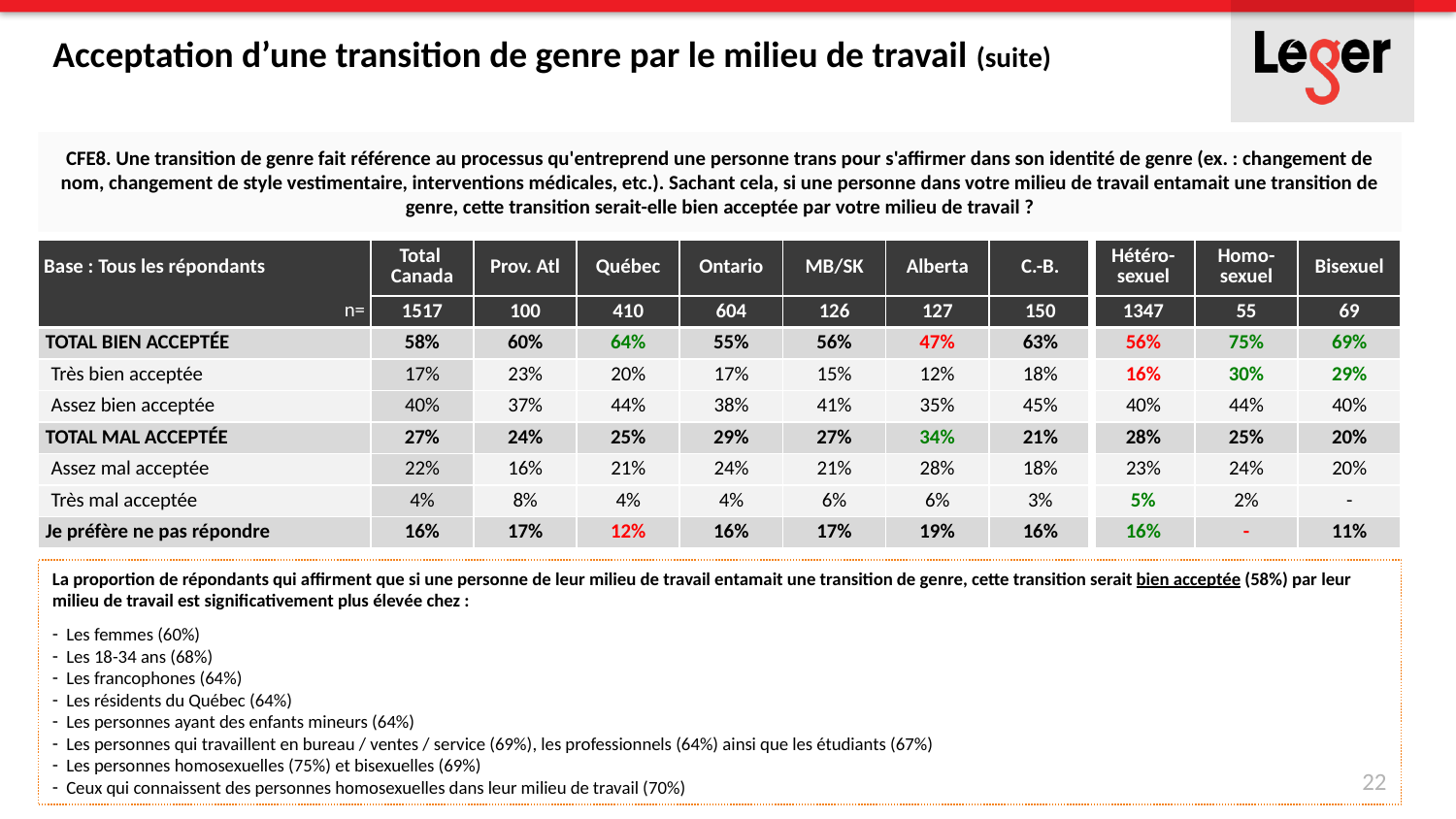

# Acceptation d’une transition de genre par le milieu de travail (suite)
CFE8. Une transition de genre fait référence au processus qu'entreprend une personne trans pour s'affirmer dans son identité de genre (ex. : changement de nom, changement de style vestimentaire, interventions médicales, etc.). Sachant cela, si une personne dans votre milieu de travail entamait une transition de genre, cette transition serait-elle bien acceptée par votre milieu de travail ?
| Base : Tous les répondants | Total Canada | Prov. Atl | Québec | Ontario | MB/SK | Alberta | C.-B. | Hétéro-sexuel | Homo-sexuel | Bisexuel |
| --- | --- | --- | --- | --- | --- | --- | --- | --- | --- | --- |
| n= | 1517 | 100 | 410 | 604 | 126 | 127 | 150 | 1347 | 55 | 69 |
| TOTAL BIEN ACCEPTÉE | 58% | 60% | 64% | 55% | 56% | 47% | 63% | 56% | 75% | 69% |
| Très bien acceptée | 17% | 23% | 20% | 17% | 15% | 12% | 18% | 16% | 30% | 29% |
| Assez bien acceptée | 40% | 37% | 44% | 38% | 41% | 35% | 45% | 40% | 44% | 40% |
| TOTAL MAL ACCEPTÉE | 27% | 24% | 25% | 29% | 27% | 34% | 21% | 28% | 25% | 20% |
| Assez mal acceptée | 22% | 16% | 21% | 24% | 21% | 28% | 18% | 23% | 24% | 20% |
| Très mal acceptée | 4% | 8% | 4% | 4% | 6% | 6% | 3% | 5% | 2% | - |
| Je préfère ne pas répondre | 16% | 17% | 12% | 16% | 17% | 19% | 16% | 16% | - | 11% |
La proportion de répondants qui affirment que si une personne de leur milieu de travail entamait une transition de genre, cette transition serait bien acceptée (58%) par leur milieu de travail est significativement plus élevée chez :
Les femmes (60%)
Les 18-34 ans (68%)
Les francophones (64%)
Les résidents du Québec (64%)
Les personnes ayant des enfants mineurs (64%)
Les personnes qui travaillent en bureau / ventes / service (69%), les professionnels (64%) ainsi que les étudiants (67%)
Les personnes homosexuelles (75%) et bisexuelles (69%)
Ceux qui connaissent des personnes homosexuelles dans leur milieu de travail (70%)
22